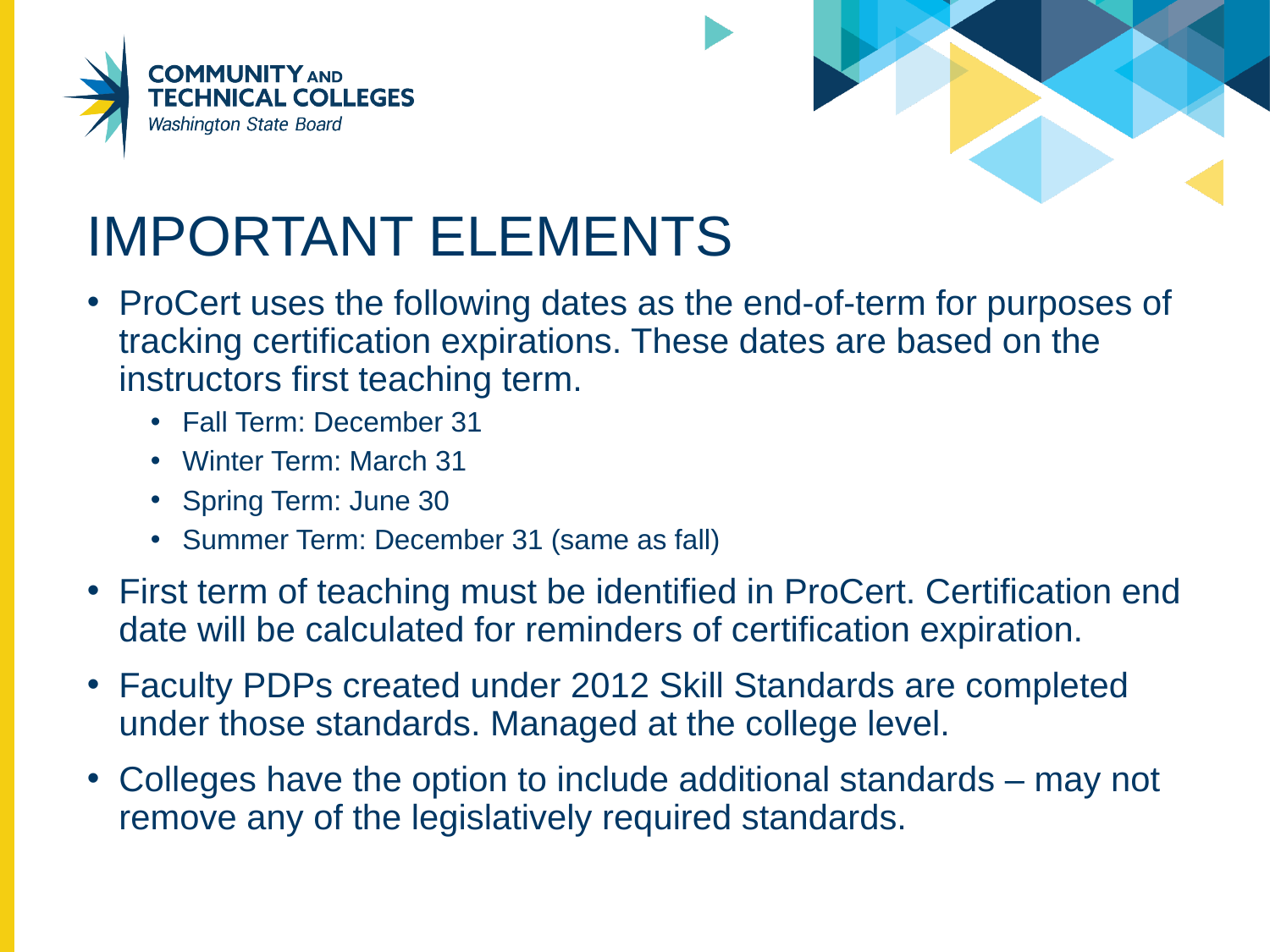

# Important elements
ProCert uses the following dates as the end-of-term for purposes of tracking certification expirations. These dates are based on the instructors first teaching term.
Fall Term: December 31
Winter Term: March 31
Spring Term: June 30
Summer Term: December 31 (same as fall)
First term of teaching must be identified in ProCert. Certification end date will be calculated for reminders of certification expiration.
Faculty PDPs created under 2012 Skill Standards are completed under those standards. Managed at the college level.
Colleges have the option to include additional standards – may not remove any of the legislatively required standards.